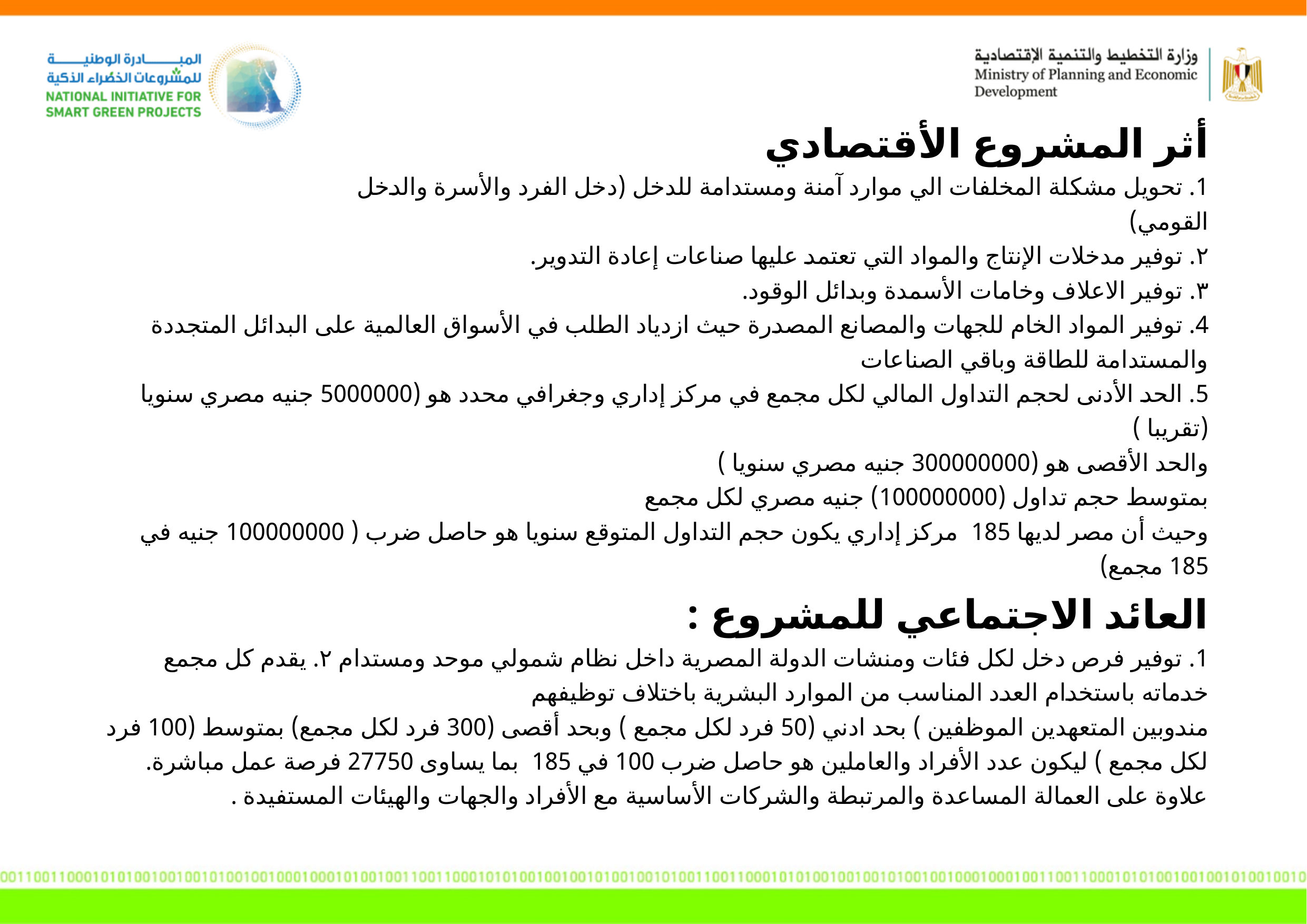

أثر المشروع الأقتصادي
1. تحويل مشكلة المخلفات الي موارد آمنة ومستدامة للدخل (دخل الفرد والأسرة والدخل
القومي)
۲. توفير مدخلات الإنتاج والمواد التي تعتمد عليها صناعات إعادة التدوير.
٣. توفير الاعلاف وخامات الأسمدة وبدائل الوقود.
4. توفير المواد الخام للجهات والمصانع المصدرة حيث ازدياد الطلب في الأسواق العالمية على البدائل المتجددة والمستدامة للطاقة وباقي الصناعات
5. الحد الأدنى لحجم التداول المالي لكل مجمع في مركز إداري وجغرافي محدد هو (5000000 جنيه مصري سنويا (تقريبا )
والحد الأقصى هو (300000000 جنيه مصري سنويا )
بمتوسط حجم تداول (100000000) جنيه مصري لكل مجمع
وحيث أن مصر لديها 185  مركز إداري يكون حجم التداول المتوقع سنويا هو حاصل ضرب ( 100000000 جنيه في 185 مجمع)
العائد الاجتماعي للمشروع :
1. توفير فرص دخل لكل فئات ومنشات الدولة المصرية داخل نظام شمولي موحد ومستدام ۲. يقدم كل مجمع خدماته باستخدام العدد المناسب من الموارد البشرية باختلاف توظيفهم
مندوبين المتعهدين الموظفين ) بحد ادني (50 فرد لكل مجمع ) وبحد أقصى (300 فرد لكل مجمع) بمتوسط (100 فرد لكل مجمع ) ليكون عدد الأفراد والعاملين هو حاصل ضرب 100 في 185  بما يساوی 27750 فرصة عمل مباشرة.
علاوة على العمالة المساعدة والمرتبطة والشركات الأساسية مع الأفراد والجهات والهيئات المستفيدة .